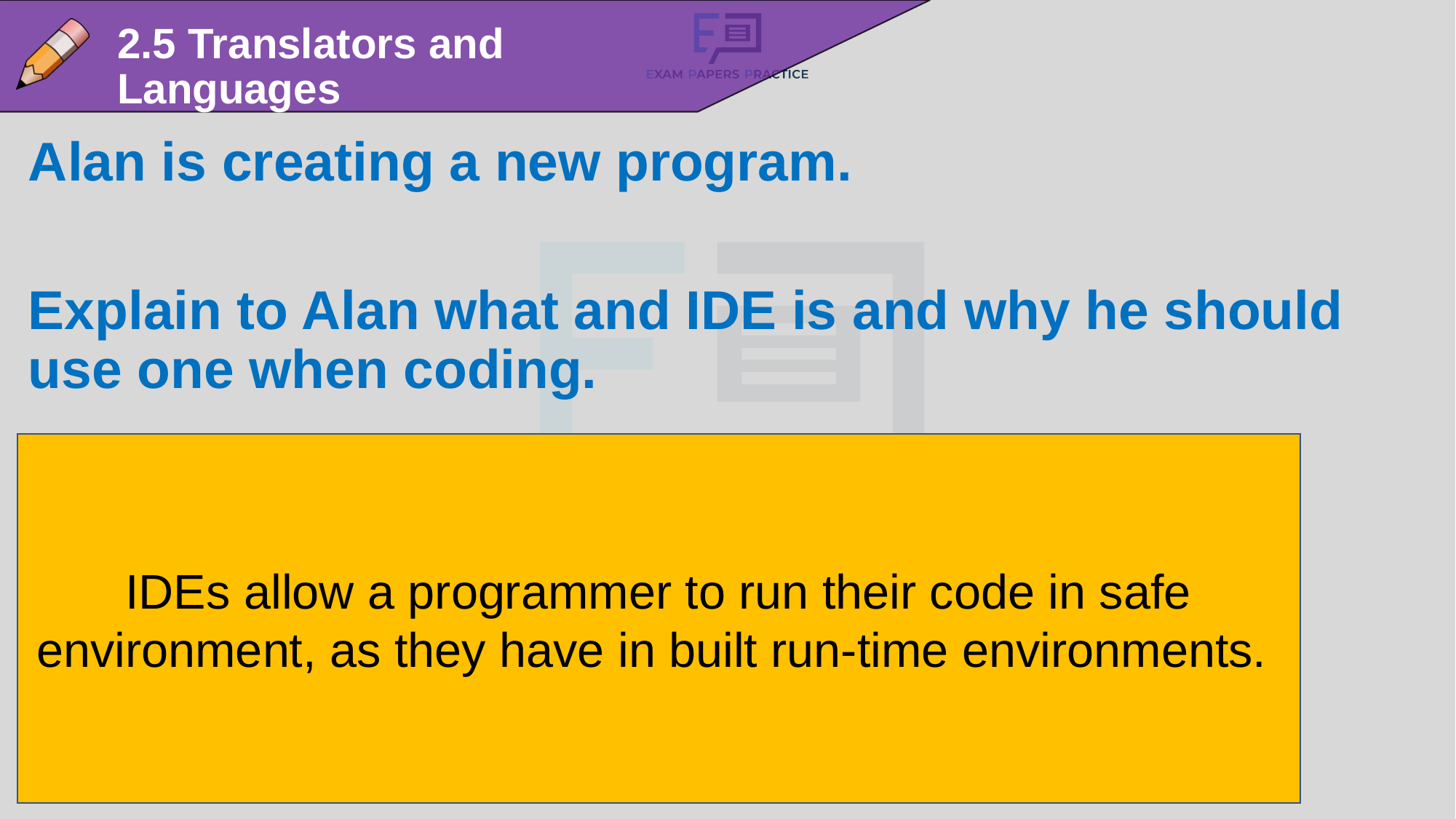

2.5 Translators and Languages

Alan is creating a new program.

Explain to Alan what and IDE is and why he should use one when coding.

IDEs allow a programmer to run their code in safe environment, as they have in built run-time environments.